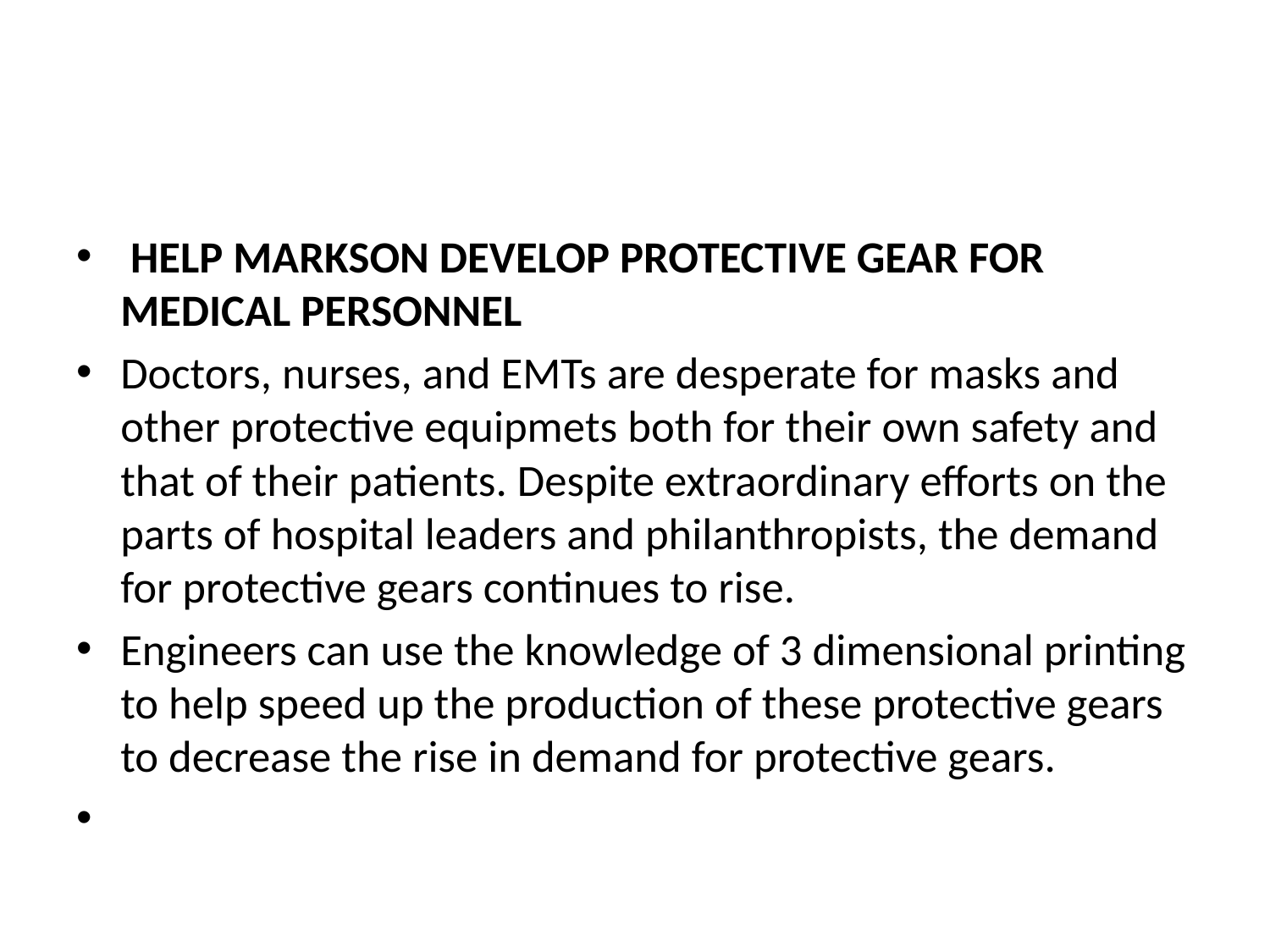

#
 HELP MARKSON DEVELOP PROTECTIVE GEAR FOR MEDICAL PERSONNEL
Doctors, nurses, and EMTs are desperate for masks and other protective equipmets both for their own safety and that of their patients. Despite extraordinary efforts on the parts of hospital leaders and philanthropists, the demand for protective gears continues to rise.
Engineers can use the knowledge of 3 dimensional printing to help speed up the production of these protective gears to decrease the rise in demand for protective gears.